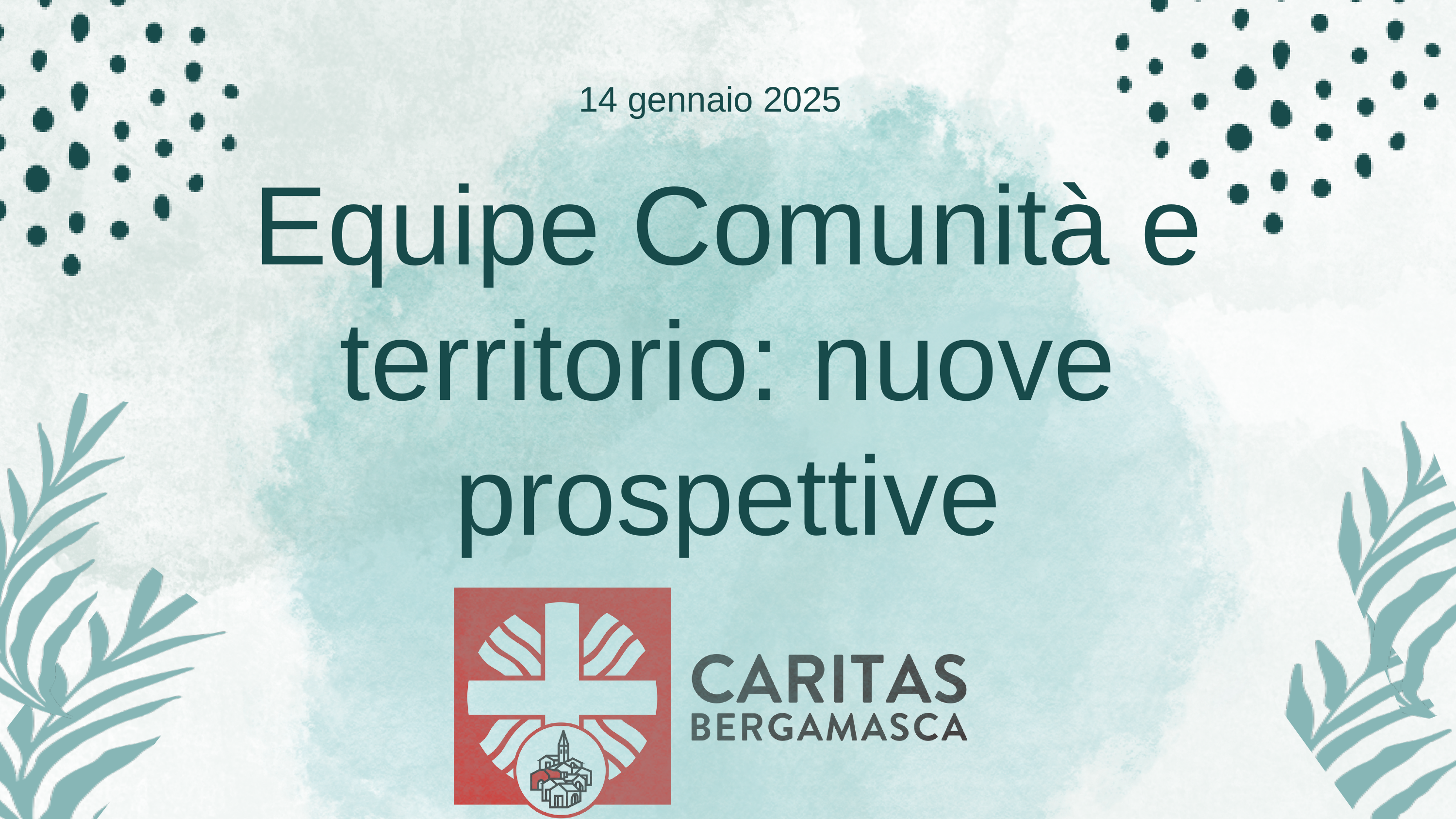

14 gennaio 2025
Equipe Comunità e territorio: nuove prospettive